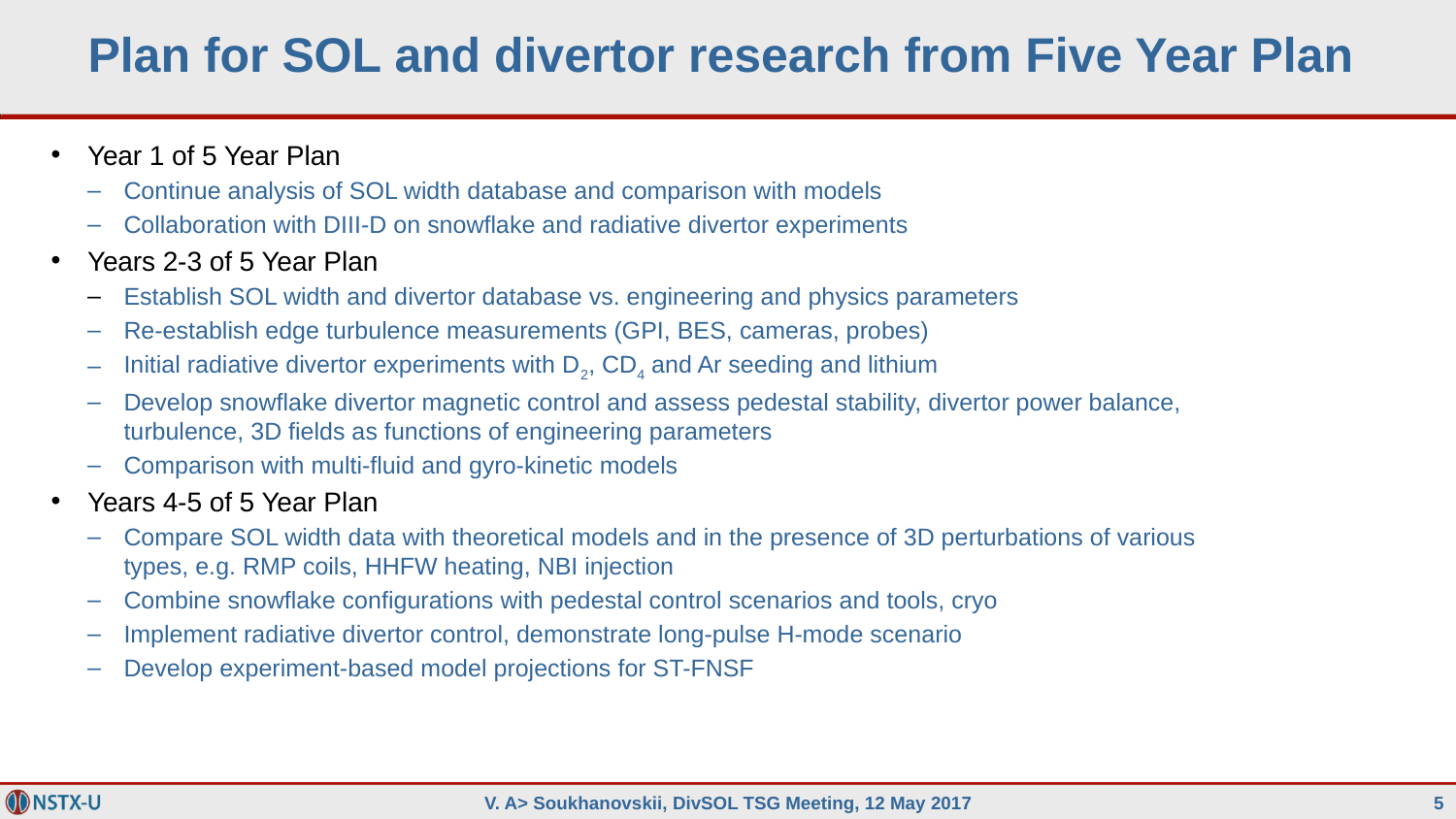

# Plan for SOL and divertor research from Five Year Plan
Year 1 of 5 Year Plan
Continue analysis of SOL width database and comparison with models
Collaboration with DIII-D on snowflake and radiative divertor experiments
Years 2-3 of 5 Year Plan
Establish SOL width and divertor database vs. engineering and physics parameters
Re-establish edge turbulence measurements (GPI, BES, cameras, probes)
Initial radiative divertor experiments with D2, CD4 and Ar seeding and lithium
Develop snowflake divertor magnetic control and assess pedestal stability, divertor power balance, turbulence, 3D fields as functions of engineering parameters
Comparison with multi-fluid and gyro-kinetic models
Years 4-5 of 5 Year Plan
Compare SOL width data with theoretical models and in the presence of 3D perturbations of various types, e.g. RMP coils, HHFW heating, NBI injection
Combine snowflake configurations with pedestal control scenarios and tools, cryo
Implement radiative divertor control, demonstrate long-pulse H-mode scenario
Develop experiment-based model projections for ST-FNSF